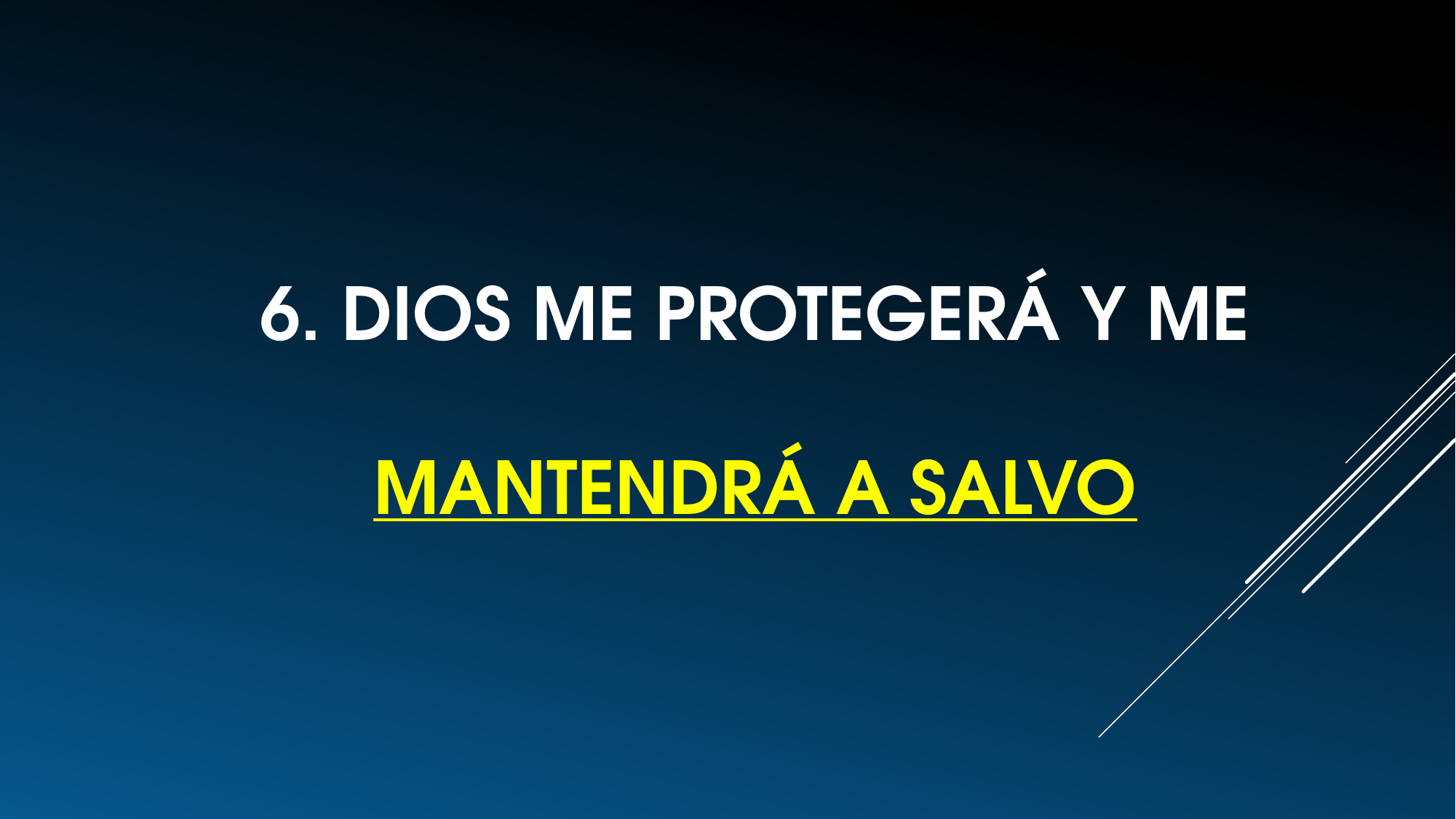

# 6. Dios me protegerá y me mantendrá a salvo